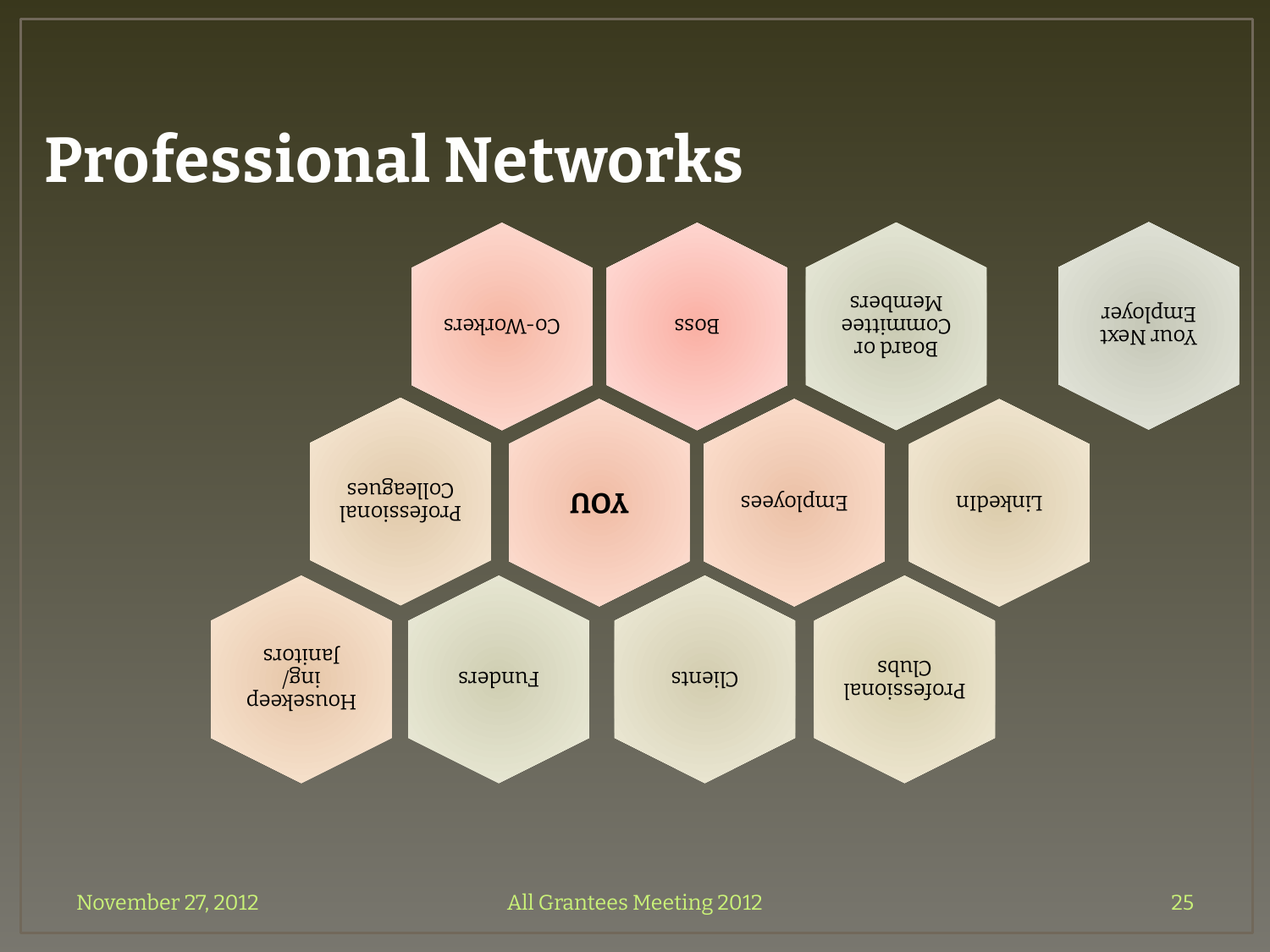

# Professional Networks
Boss

Co-Workers
YOU

Employees
Housekeeping/ Janitors

Professional Colleagues
LinkedIn
Professional Clubs
Clients

Funders
Board or Committee Members
Your Next Employer
November 27, 2012
All Grantees Meeting 2012
25